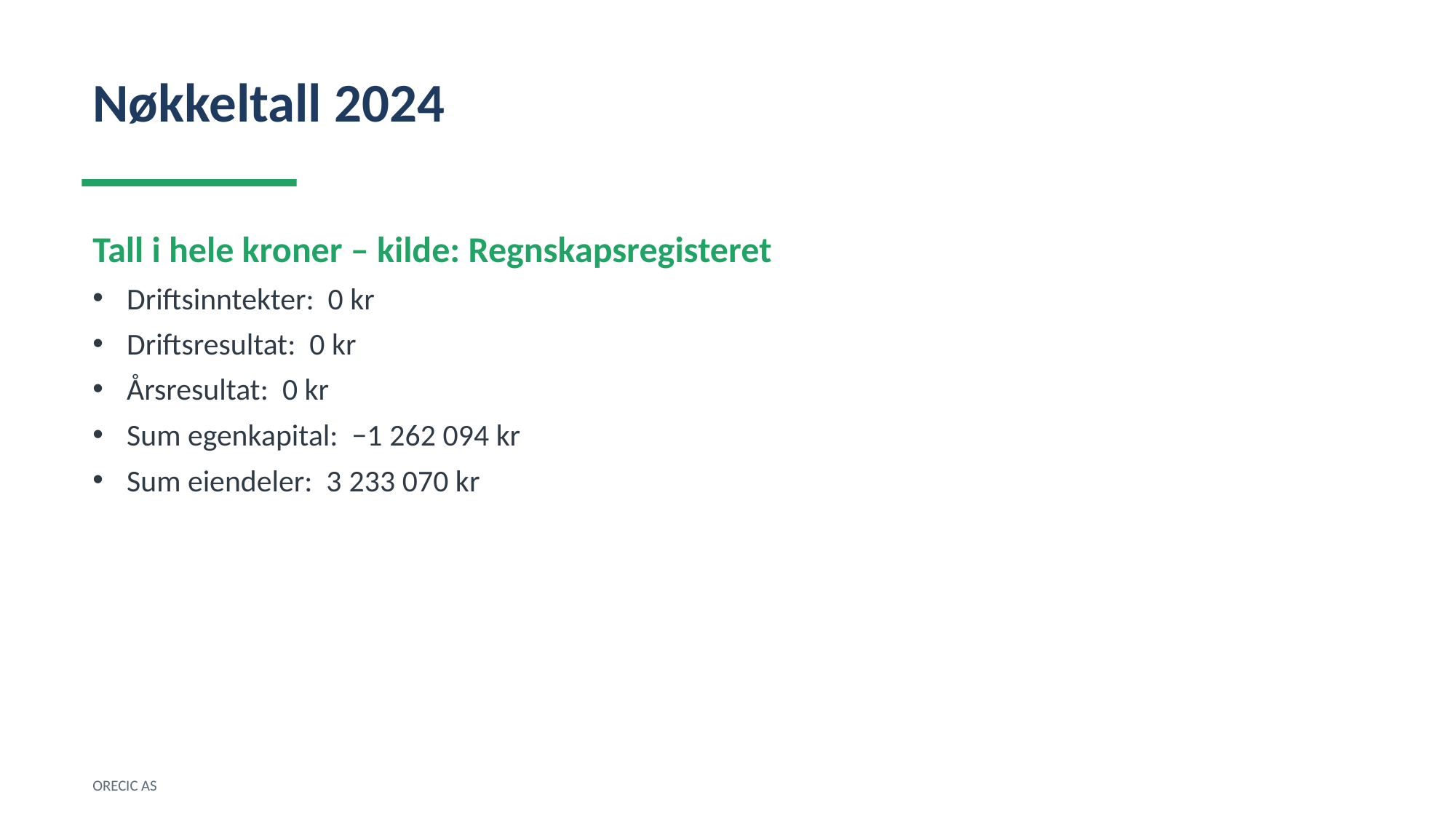

Nøkkeltall 2024

Tall i hele kroner – kilde: Regnskapsregisteret
Driftsinntekter:  0 kr
Driftsresultat:  0 kr
Årsresultat:  0 kr
Sum egenkapital:  −1 262 094 kr
Sum eiendeler:  3 233 070 kr
ORECIC AS